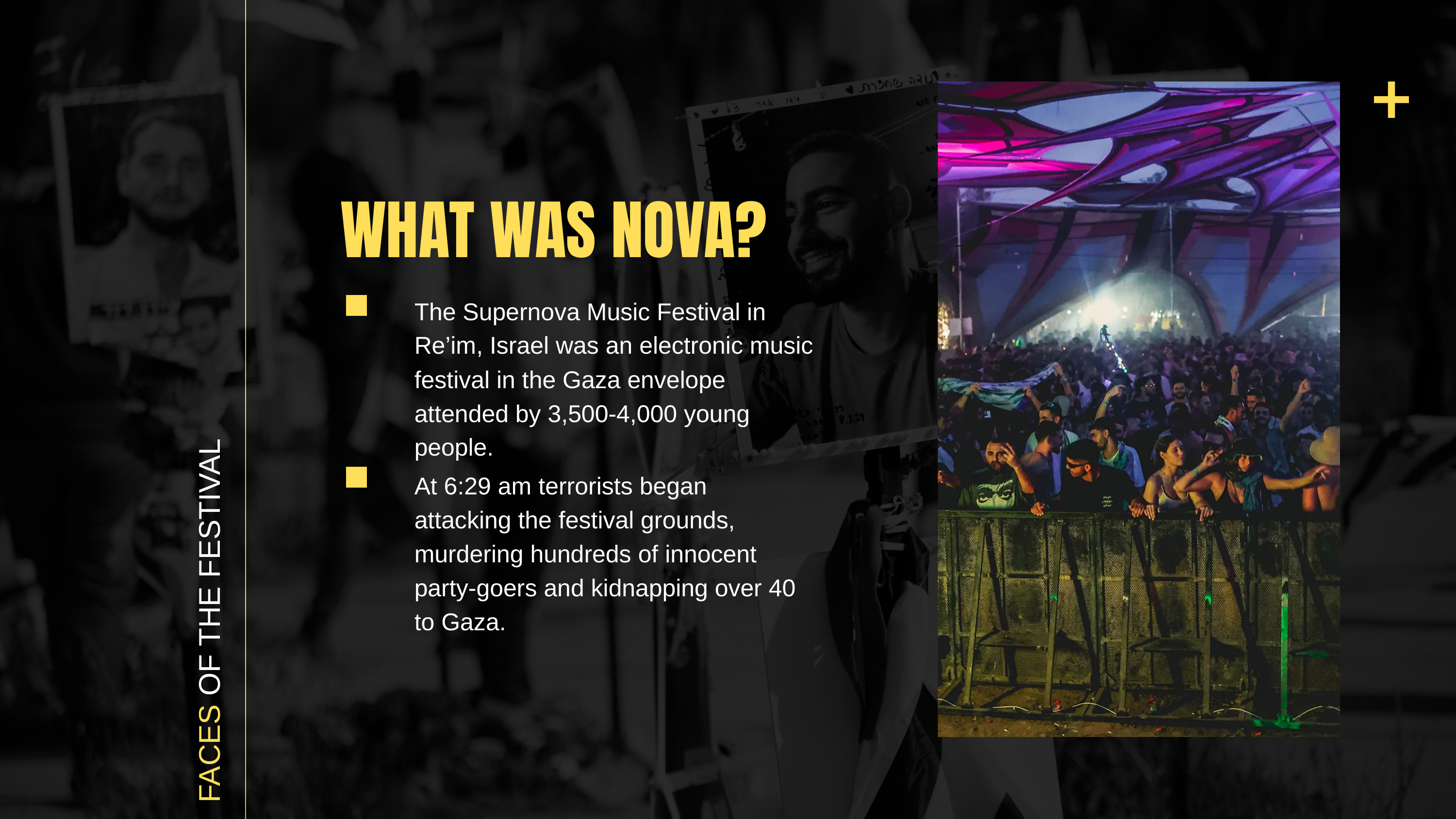

WHAT WAS NOVA?
The Supernova Music Festival in Re’im, Israel was an electronic music festival in the Gaza envelope attended by 3,500-4,000 young people.

At 6:29 am terrorists began attacking the festival grounds, murdering hundreds of innocent party-goers and kidnapping over 40 to Gaza.

FACES OF THE FESTIVAL